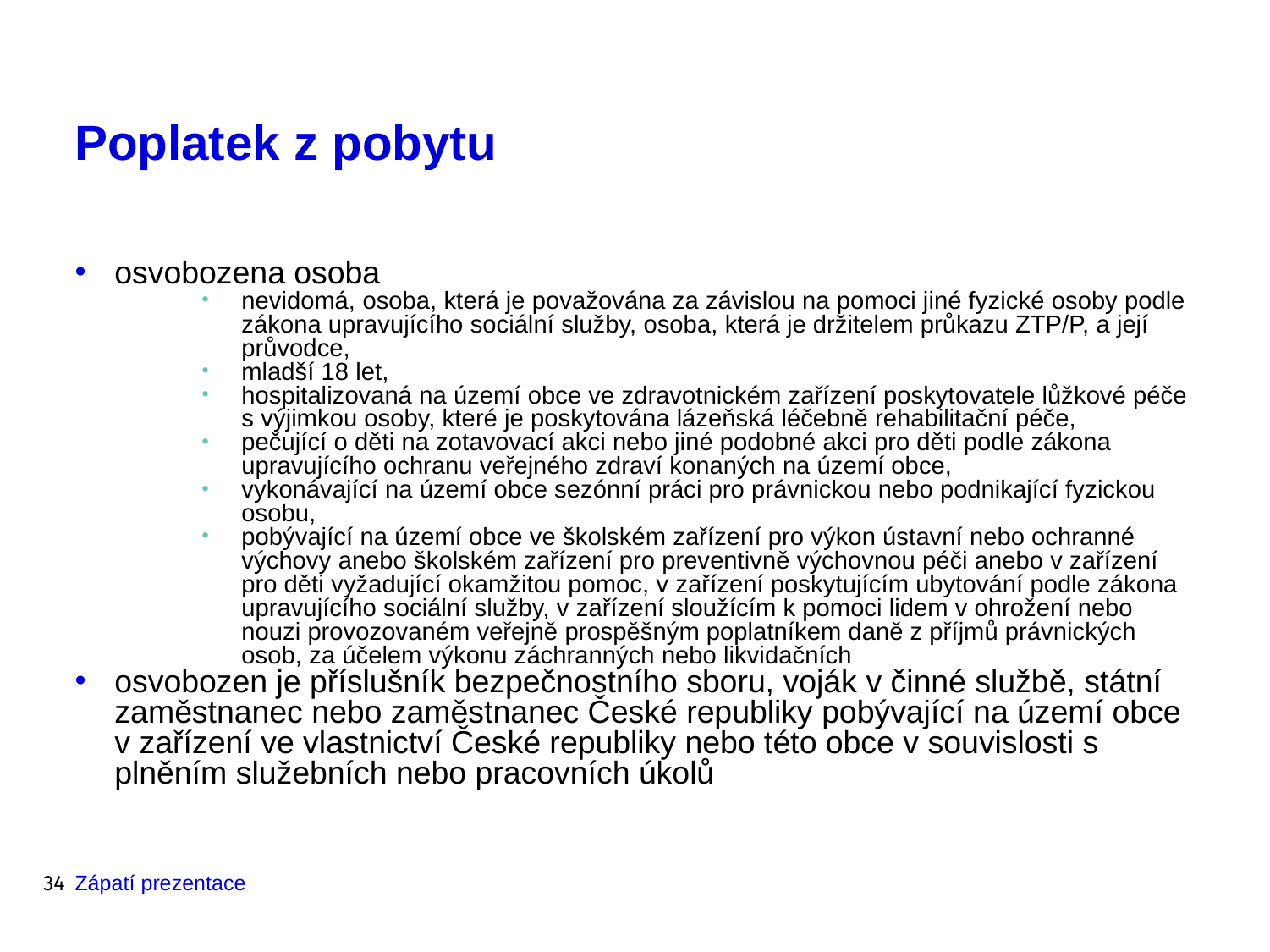

# Poplatek z pobytu
osvobozena osoba
nevidomá, osoba, která je považována za závislou na pomoci jiné fyzické osoby podle zákona upravujícího sociální služby, osoba, která je držitelem průkazu ZTP/P, a její průvodce,
mladší 18 let,
hospitalizovaná na území obce ve zdravotnickém zařízení poskytovatele lůžkové péče s výjimkou osoby, které je poskytována lázeňská léčebně rehabilitační péče,
pečující o děti na zotavovací akci nebo jiné podobné akci pro děti podle zákona upravujícího ochranu veřejného zdraví konaných na území obce,
vykonávající na území obce sezónní práci pro právnickou nebo podnikající fyzickou osobu,
pobývající na území obce ve školském zařízení pro výkon ústavní nebo ochranné výchovy anebo školském zařízení pro preventivně výchovnou péči anebo v zařízení pro děti vyžadující okamžitou pomoc, v zařízení poskytujícím ubytování podle zákona upravujícího sociální služby, v zařízení sloužícím k pomoci lidem v ohrožení nebo nouzi provozovaném veřejně prospěšným poplatníkem daně z příjmů právnických osob, za účelem výkonu záchranných nebo likvidačních
osvobozen je příslušník bezpečnostního sboru, voják v činné službě, státní zaměstnanec nebo zaměstnanec České republiky pobývající na území obce v zařízení ve vlastnictví České republiky nebo této obce v souvislosti s plněním služebních nebo pracovních úkolů
34
Zápatí prezentace